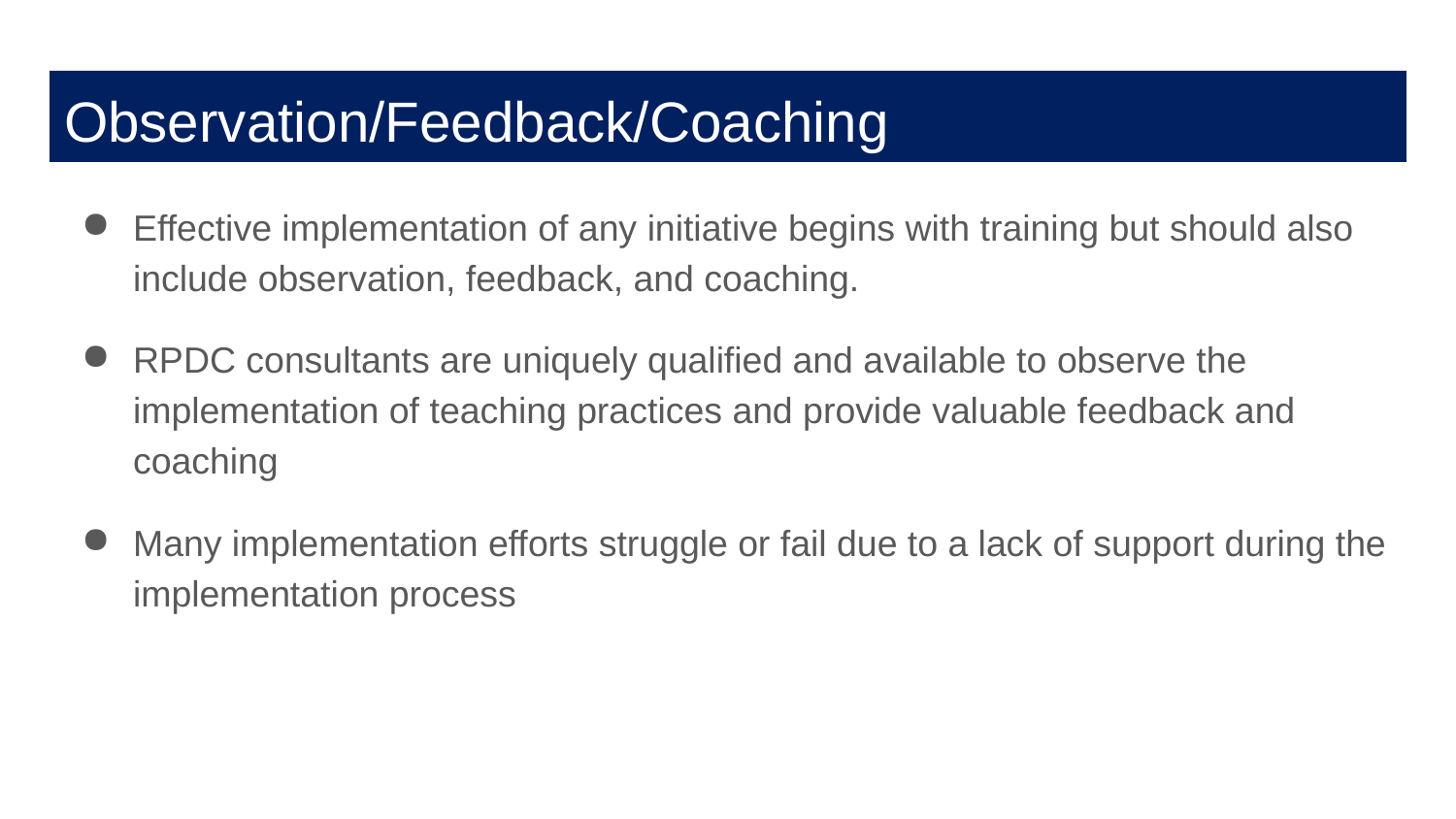

# Observation/Feedback/Coaching
Effective implementation of any initiative begins with training but should also include observation, feedback, and coaching.
RPDC consultants are uniquely qualified and available to observe the implementation of teaching practices and provide valuable feedback and coaching
Many implementation efforts struggle or fail due to a lack of support during the implementation process